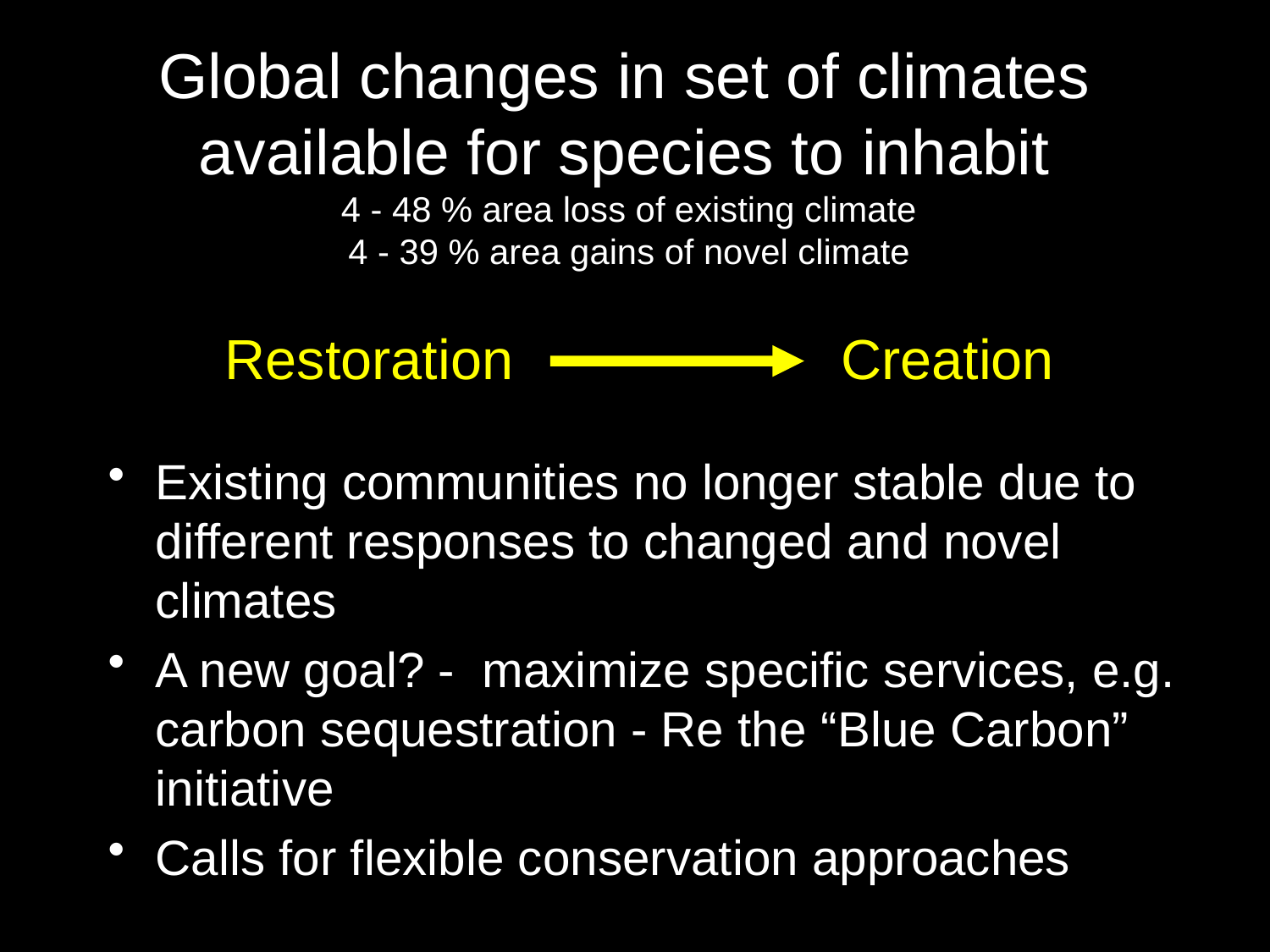

# Global changes in set of climates available for species to inhabit 4 - 48 % area loss of existing climate 4 - 39 % area gains of novel climate

Restoration                     Creation

Existing communities no longer stable due to different responses to changed and novel climates
A new goal? -  maximize specific services, e.g. carbon sequestration - Re the “Blue Carbon” initiative
Calls for flexible conservation approaches